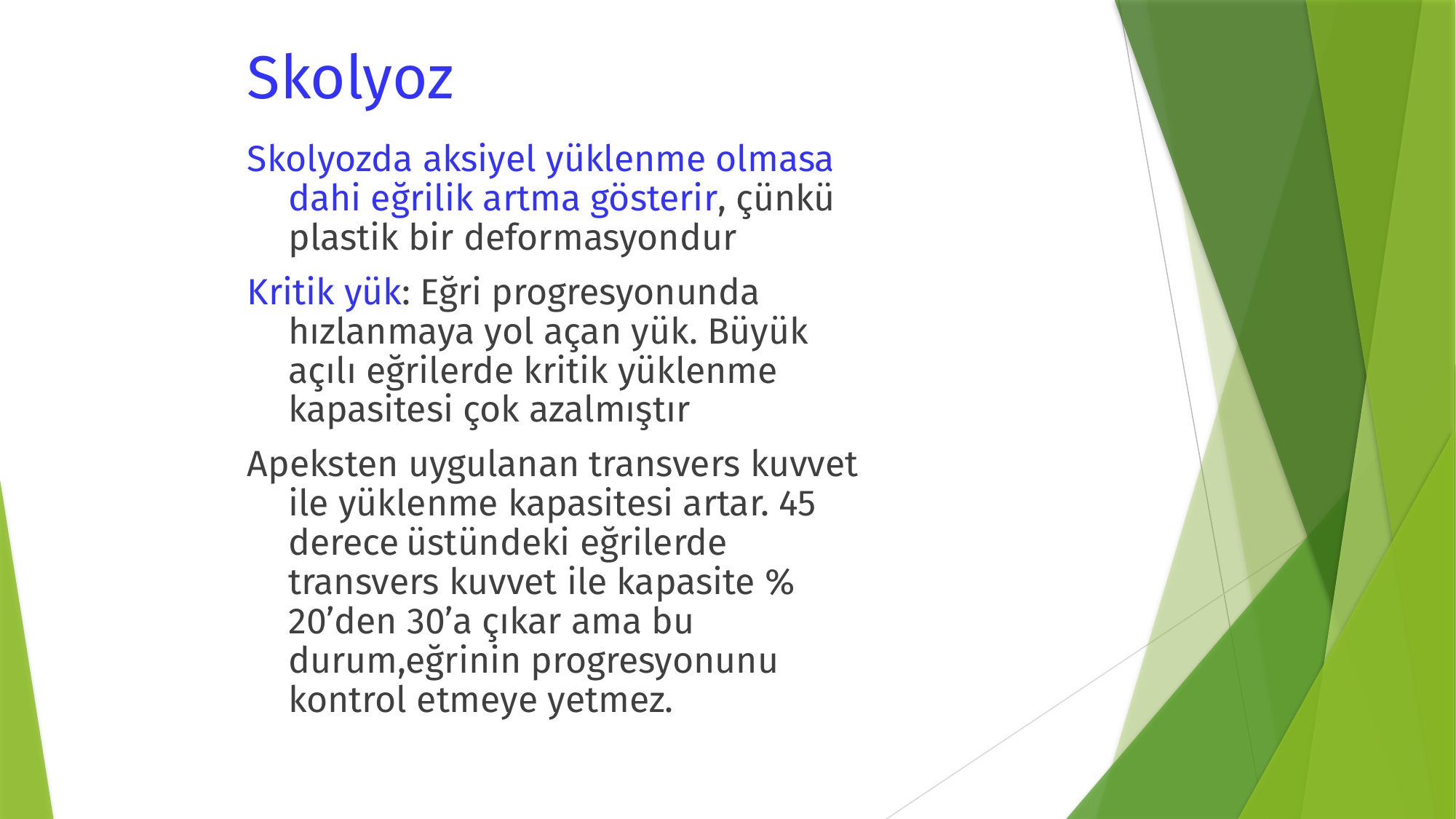

# Skolyoz
Skolyozda aksiyel yüklenme olmasa dahi eğrilik artma gösterir, çünkü plastik bir deformasyondur
Kritik yük: Eğri progresyonunda hızlanmaya yol açan yük. Büyük açılı eğrilerde kritik yüklenme kapasitesi çok azalmıştır
Apeksten uygulanan transvers kuvvet ile yüklenme kapasitesi artar. 45 derece üstündeki eğrilerde transvers kuvvet ile kapasite % 20’den 30’a çıkar ama bu durum,eğrinin progresyonunu kontrol etmeye yetmez.